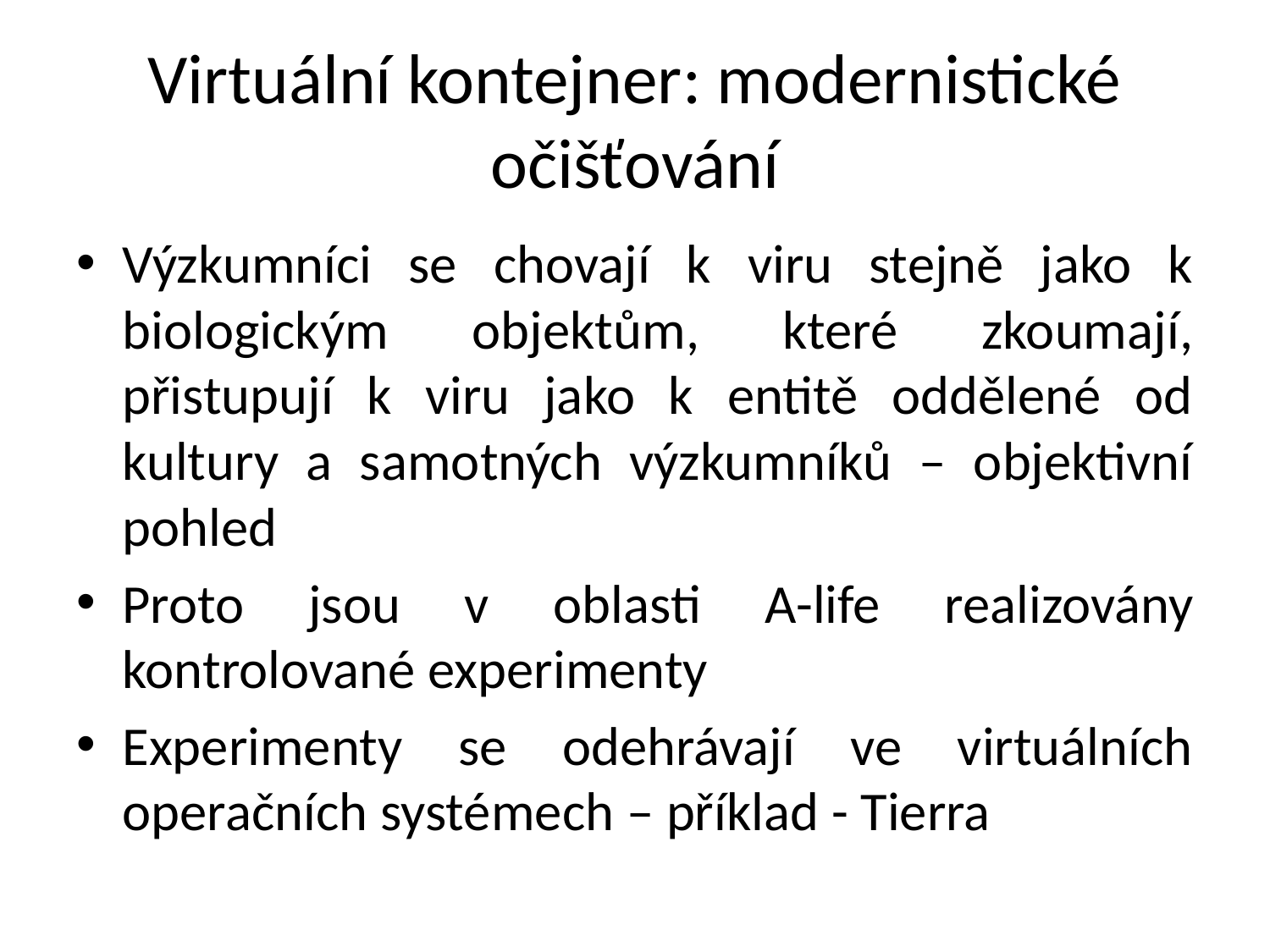

# Virtuální kontejner: modernistické očišťování
Výzkumníci se chovají k viru stejně jako k biologickým objektům, které zkoumají, přistupují k viru jako k entitě oddělené od kultury a samotných výzkumníků – objektivní pohled
Proto jsou v oblasti A-life realizovány kontrolované experimenty
Experimenty se odehrávají ve virtuálních operačních systémech – příklad - Tierra